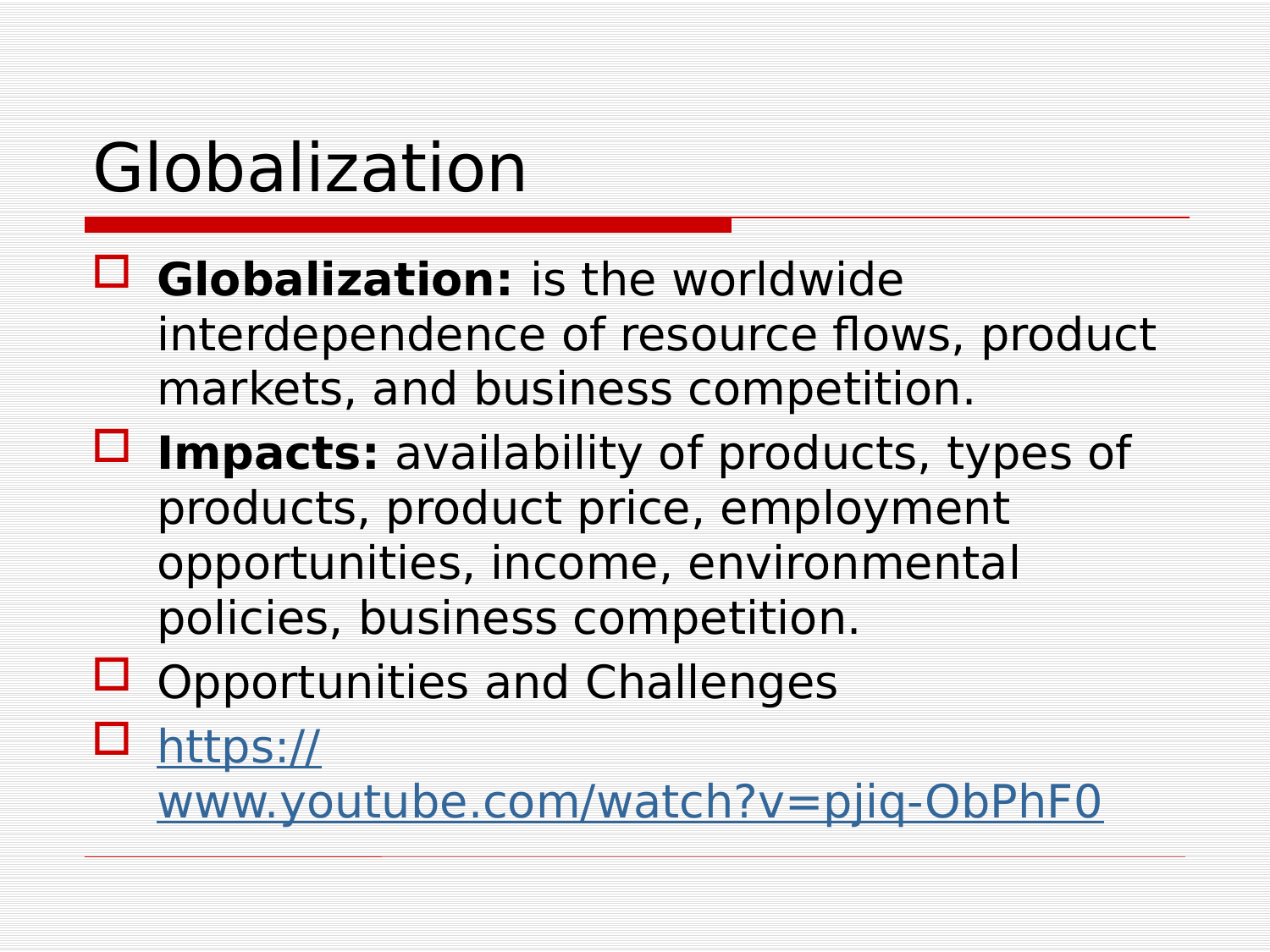

# Globalization
Globalization: is the worldwide interdependence of resource flows, product markets, and business competition.
Impacts: availability of products, types of products, product price, employment opportunities, income, environmental policies, business competition.
Opportunities and Challenges
https://www.youtube.com/watch?v=pjiq-ObPhF0